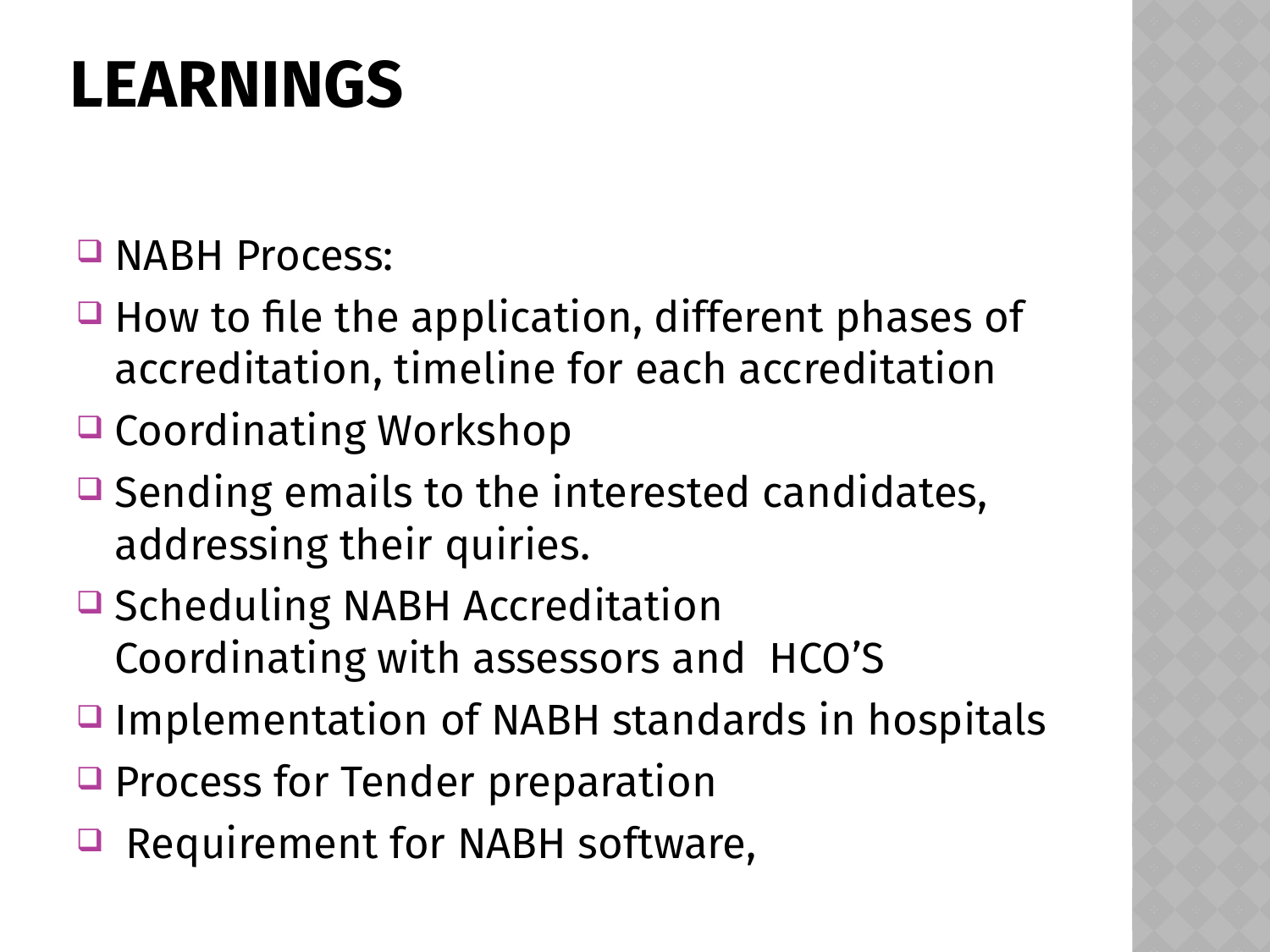

# LEARNINGS
NABH Process:
How to file the application, different phases of accreditation, timeline for each accreditation
Coordinating Workshop
Sending emails to the interested candidates, addressing their quiries.
Scheduling NABH Accreditation
Coordinating with assessors and  HCO’S
Implementation of NABH standards in hospitals
Process for Tender preparation
 Requirement for NABH software,